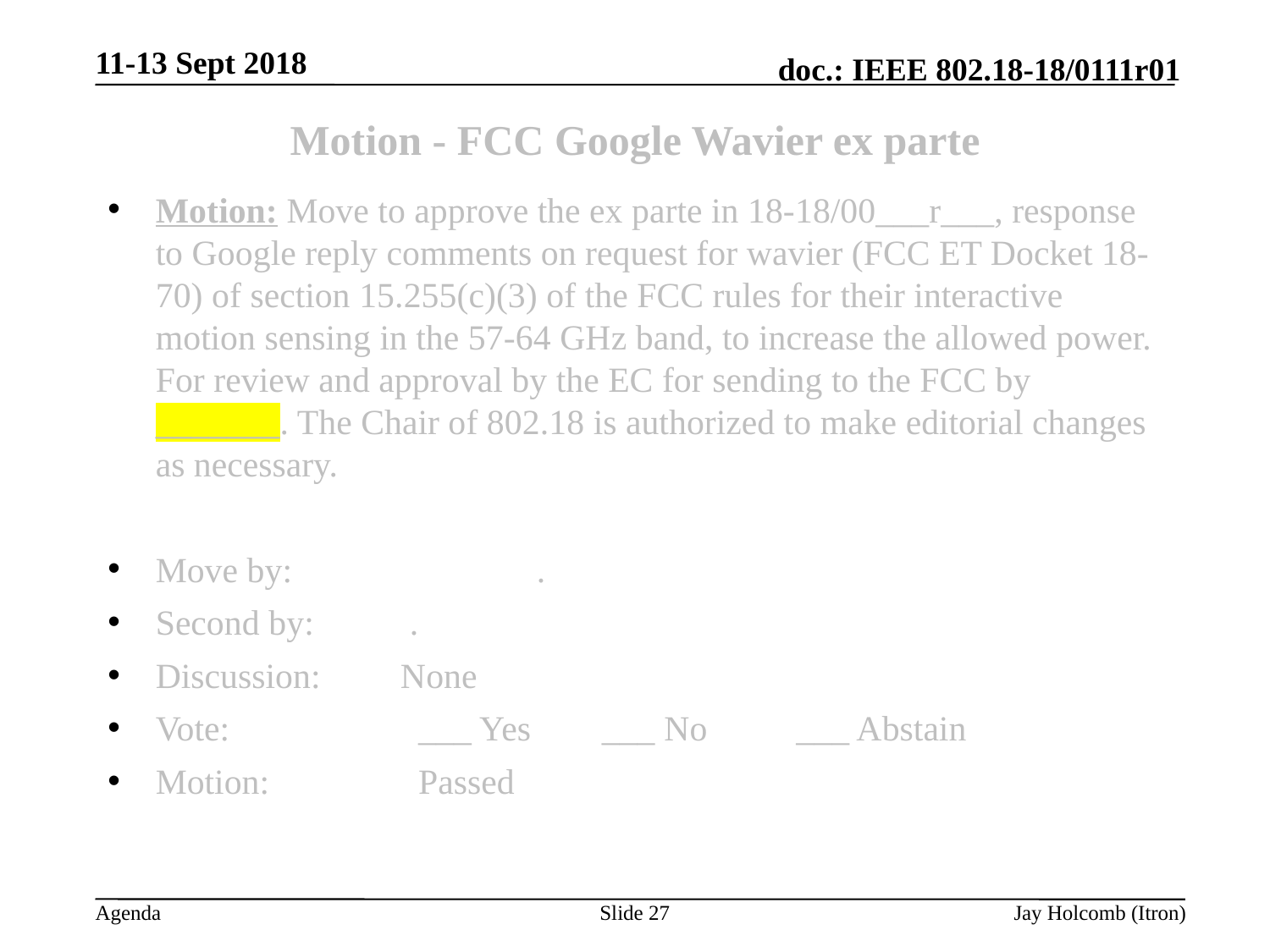

11-13 Sept 2018
# Motion - FCC Google Wavier ex parte
Motion: Move to approve the ex parte in 18-18/00___r___, response to Google reply comments on request for wavier (FCC ET Docket 18-70) of section 15.255(c)(3) of the FCC rules for their interactive motion sensing in the 57-64 GHz band, to increase the allowed power. For review and approval by the EC for sending to the FCC by _______. The Chair of 802.18 is authorized to make editorial changes as necessary.

Move by:		.
Second by:	.
Discussion:         None
Vote:         	 ___ Yes        ___ No          ___ Abstain
Motion:		 Passed

Slide 27
Jay Holcomb (Itron)